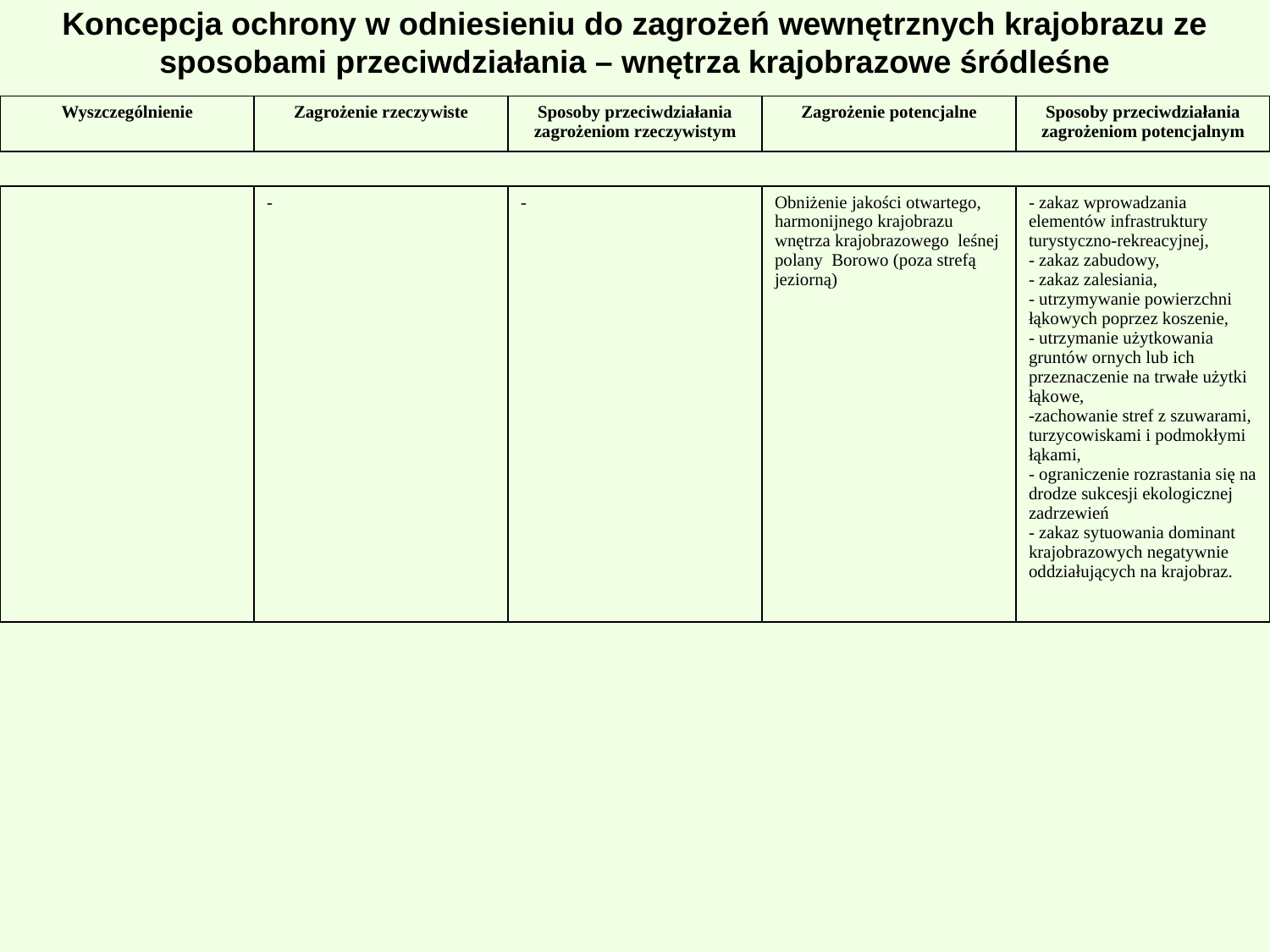

# Koncepcja ochrony w odniesieniu do zagrożeń wewnętrznych krajobrazu ze sposobami przeciwdziałania – wnętrza krajobrazowe śródleśne
| Wyszczególnienie | Zagrożenie rzeczywiste | Sposoby przeciwdziałania zagrożeniom rzeczywistym | Zagrożenie potencjalne | Sposoby przeciwdziałania zagrożeniom potencjalnym |
| --- | --- | --- | --- | --- |
|  | - | - | Obniżenie jakości otwartego, harmonijnego krajobrazu wnętrza krajobrazowego leśnej polany Borowo (poza strefą jeziorną) | - zakaz wprowadzania elementów infrastruktury turystyczno-rekreacyjnej, - zakaz zabudowy, - zakaz zalesiania, - utrzymywanie powierzchni łąkowych poprzez koszenie, - utrzymanie użytkowania gruntów ornych lub ich przeznaczenie na trwałe użytki łąkowe, -zachowanie stref z szuwarami, turzycowiskami i podmokłymi łąkami, - ograniczenie rozrastania się na drodze sukcesji ekologicznej zadrzewień - zakaz sytuowania dominant krajobrazowych negatywnie oddziałujących na krajobraz. |
| --- | --- | --- | --- | --- |